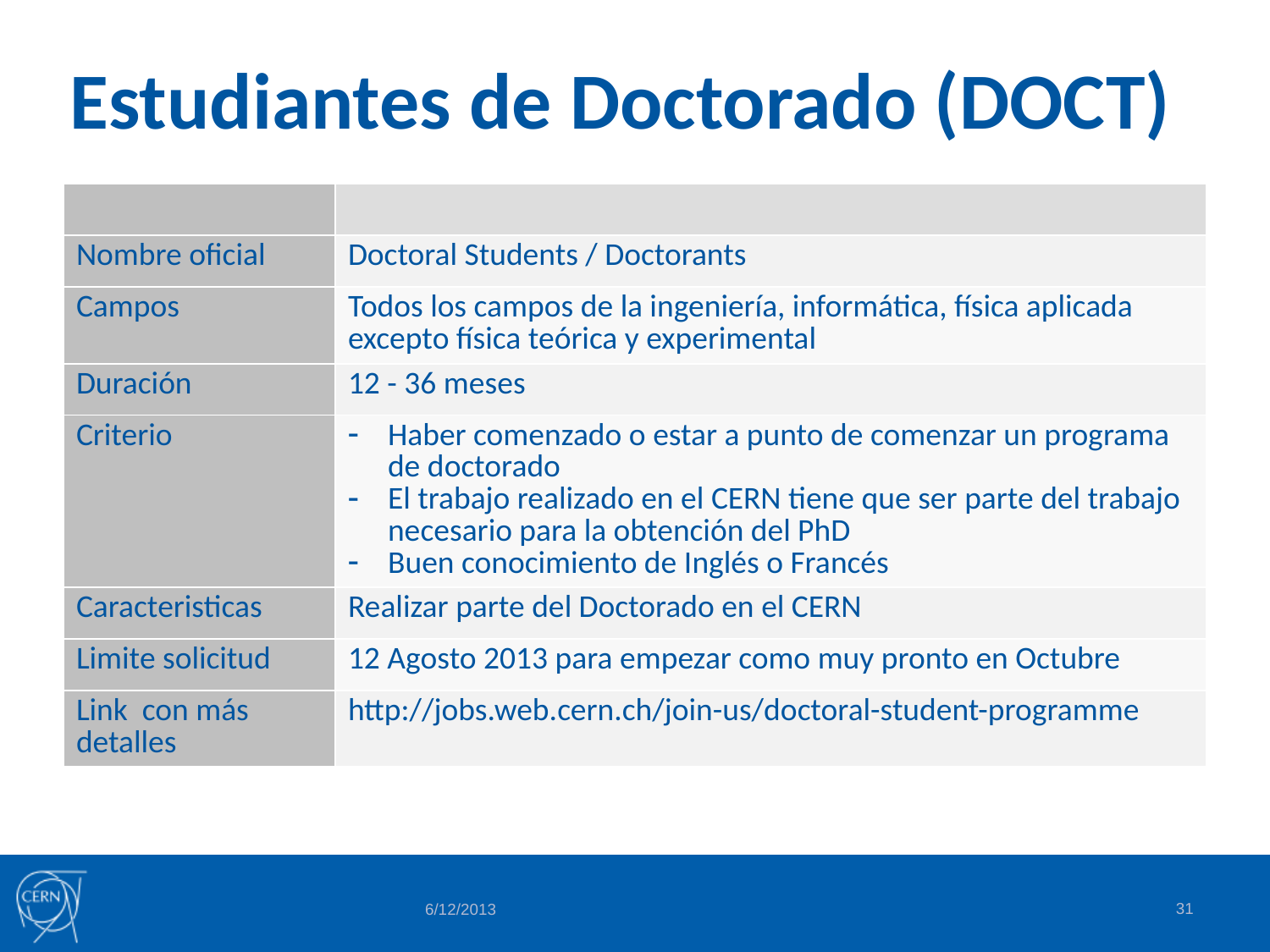

# Estudiantes de Doctorado (DOCT)
|  |  |
| --- | --- |
| Nombre oficial | Doctoral Students / Doctorants |
| Campos | Todos los campos de la ingeniería, informática, física aplicada excepto física teórica y experimental |
| Duración | 12 - 36 meses |
| Criterio | Haber comenzado o estar a punto de comenzar un programa de doctorado El trabajo realizado en el CERN tiene que ser parte del trabajo necesario para la obtención del PhD Buen conocimiento de Inglés o Francés |
| Caracteristicas | Realizar parte del Doctorado en el CERN |
| Limite solicitud | 12 Agosto 2013 para empezar como muy pronto en Octubre |
| Link con más detalles | http://jobs.web.cern.ch/join-us/doctoral-student-programme |
31
6/12/2013